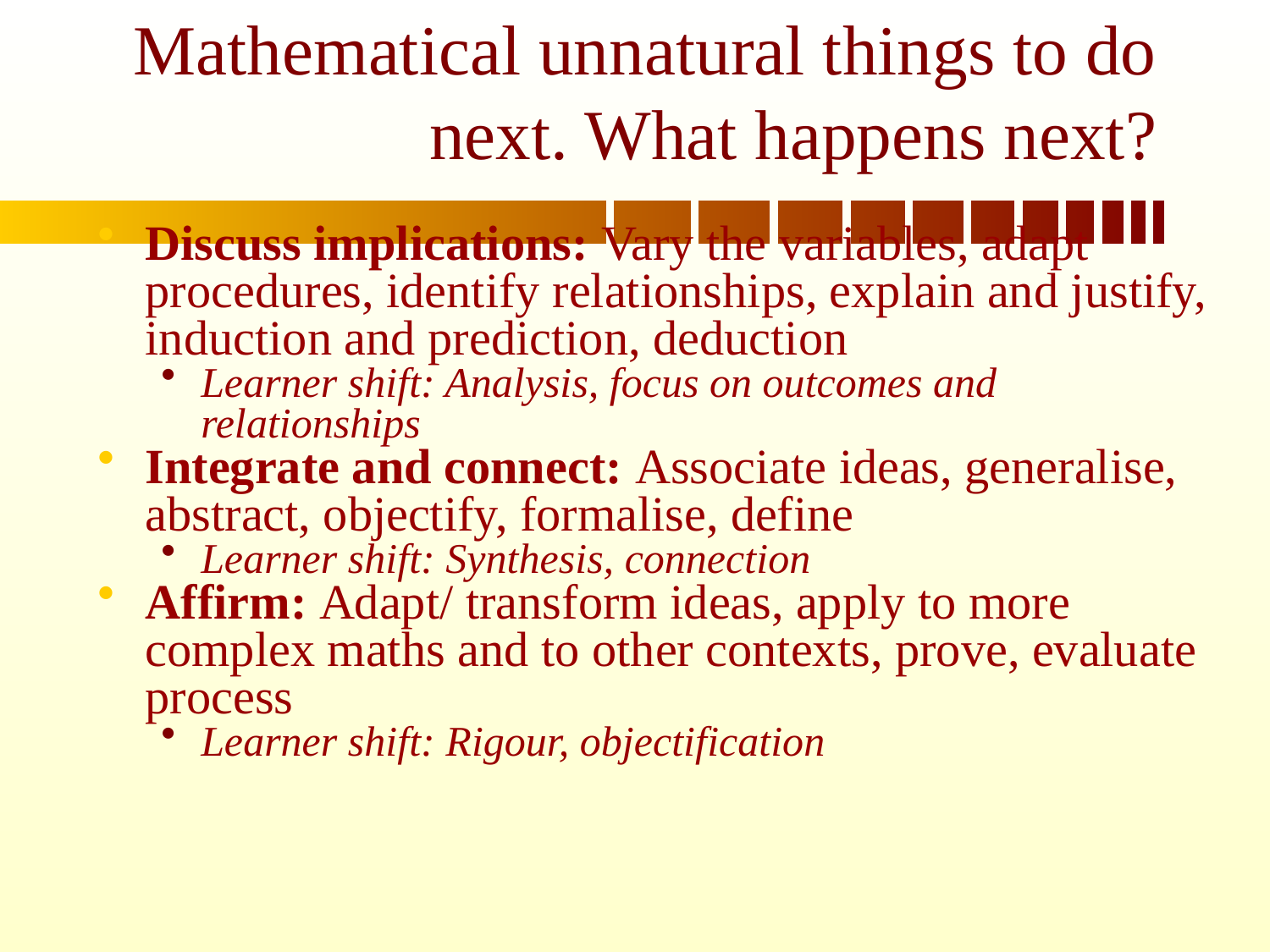

# Mathematical unnatural things to do next. What happens next?

Discuss implications: Vary the variables, adapt procedures, identify relationships, explain and justify, induction and prediction, deduction
Learner shift: Analysis, focus on outcomes and relationships
Integrate and connect: Associate ideas, generalise, abstract, objectify, formalise, define
Learner shift: Synthesis, connection
Affirm: Adapt/ transform ideas, apply to more complex maths and to other contexts, prove, evaluate process
Learner shift: Rigour, objectification